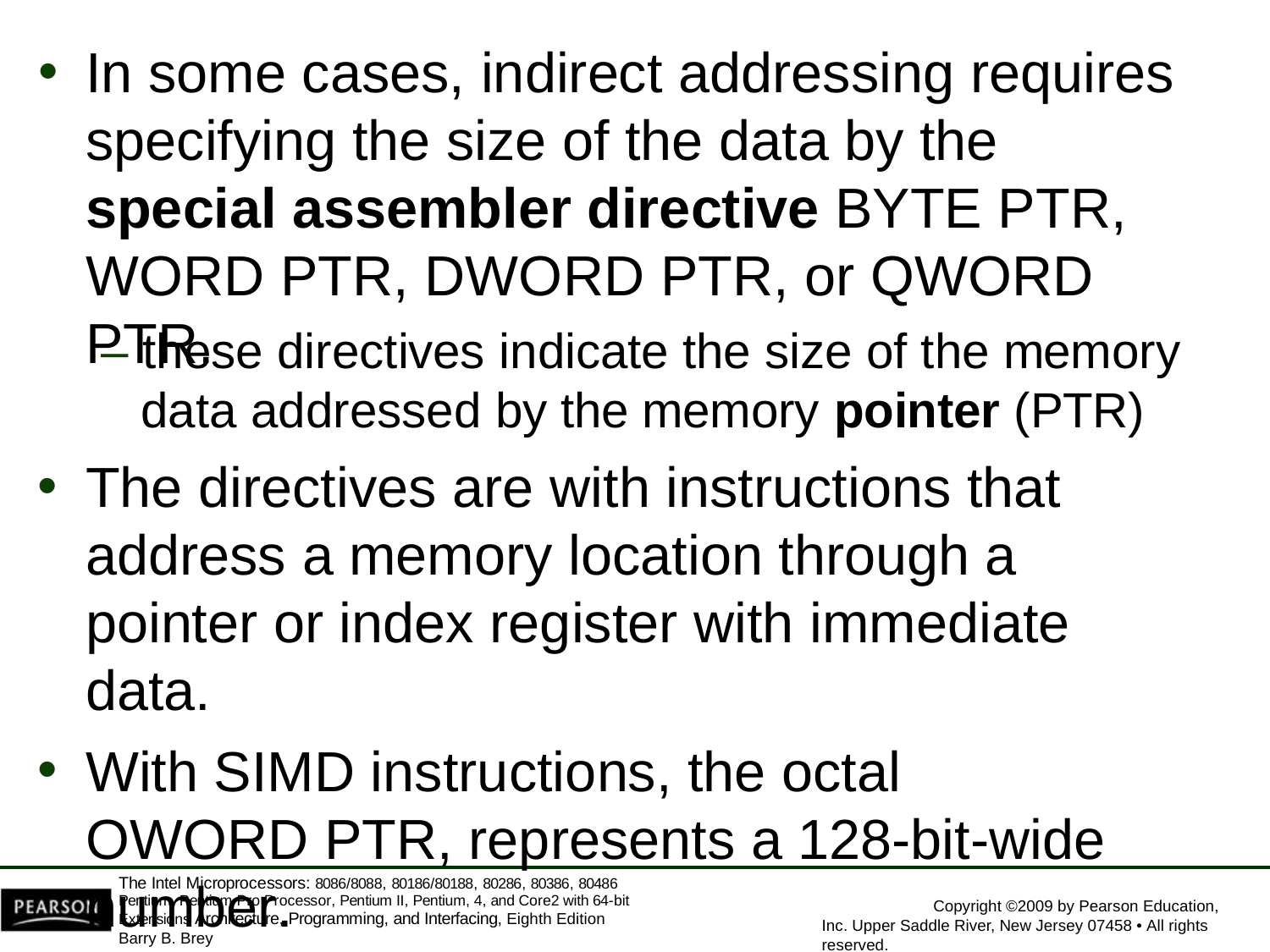

In some cases, indirect addressing requires specifying the size of the data by the special assembler directive BYTE PTR, WORD PTR, DWORD PTR, or QWORD PTR.
– these directives indicate the size of the memory data addressed by the memory pointer (PTR)

The directives are with instructions that
address a memory location through a
pointer or index register with immediate data.

With SIMD instructions, the octal OWORD PTR, represents a 128-bit-wide number.
The Intel Microprocessors: 8086/8088, 80186/80188, 80286, 80386, 80486 Pentium, Pentium Pro Processor, Pentium II, Pentium, 4, and Core2 with 64-bit Extensions Architecture, Programming, and Interfacing, Eighth Edition
Barry B. Brey

Copyright ©2009 by Pearson Education, Inc. Upper Saddle River, New Jersey 07458 • All rights reserved.